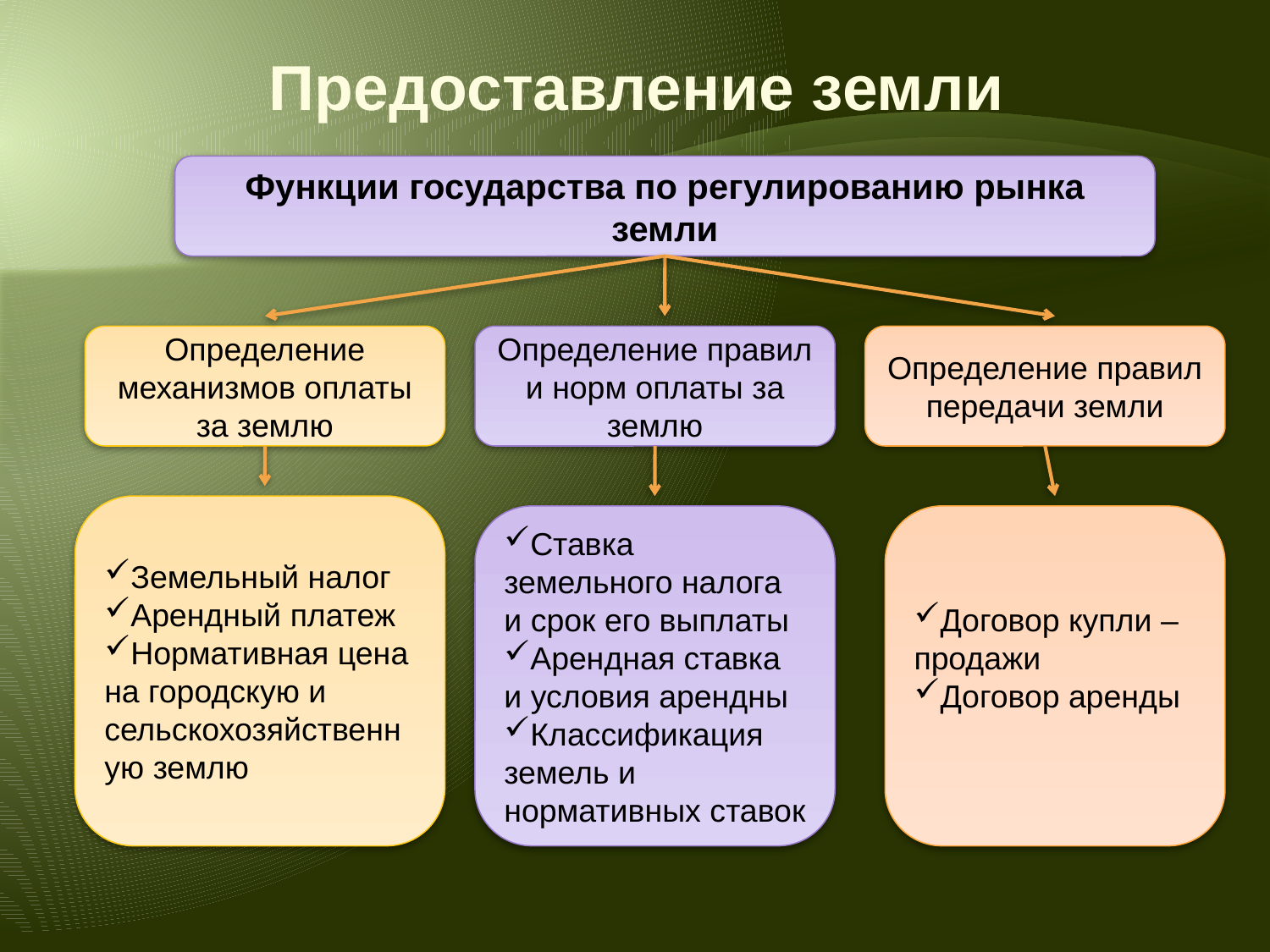

# Предоставление земли
Функции государства по регулированию рынка земли
Определение механизмов оплаты за землю
Определение правил и норм оплаты за землю
Определение правил передачи земли
Земельный налог
Арендный платеж
Нормативная цена на городскую и сельскохозяйственную землю
Ставка земельного налога и срок его выплаты
Арендная ставка и условия арендны
Классификация земель и нормативных ставок
Договор купли – продажи
Договор аренды